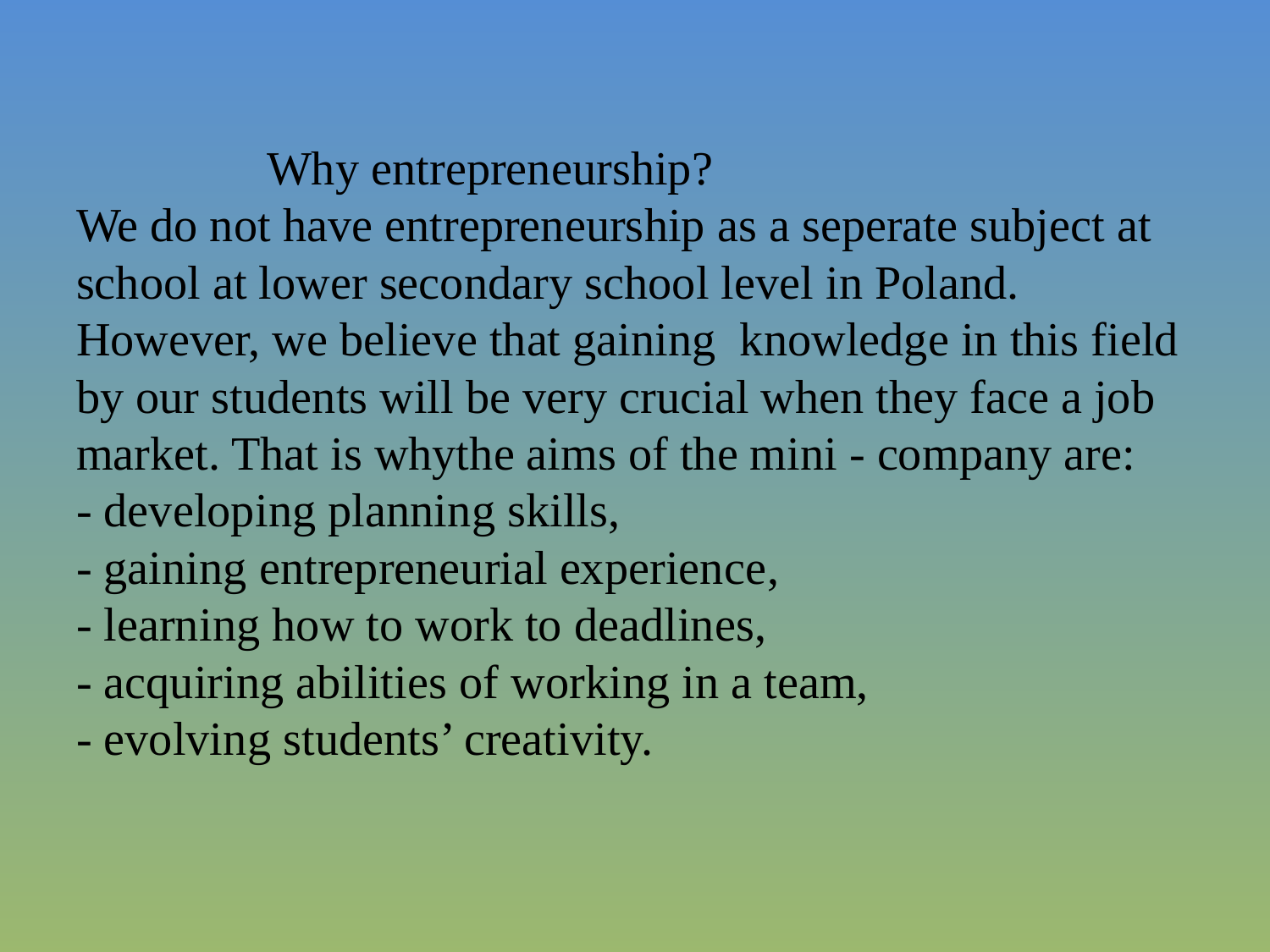

# Why entrepreneurship? We do not have entrepreneurship as a seperate subject at school at lower secondary school level in Poland. However, we believe that gaining  knowledge in this field by our students will be very crucial when they face a job market. That is whythe aims of the mini - company are: - developing planning skills, - gaining entrepreneurial experience, - learning how to work to deadlines, - acquiring abilities of working in a team, - evolving students’ creativity.